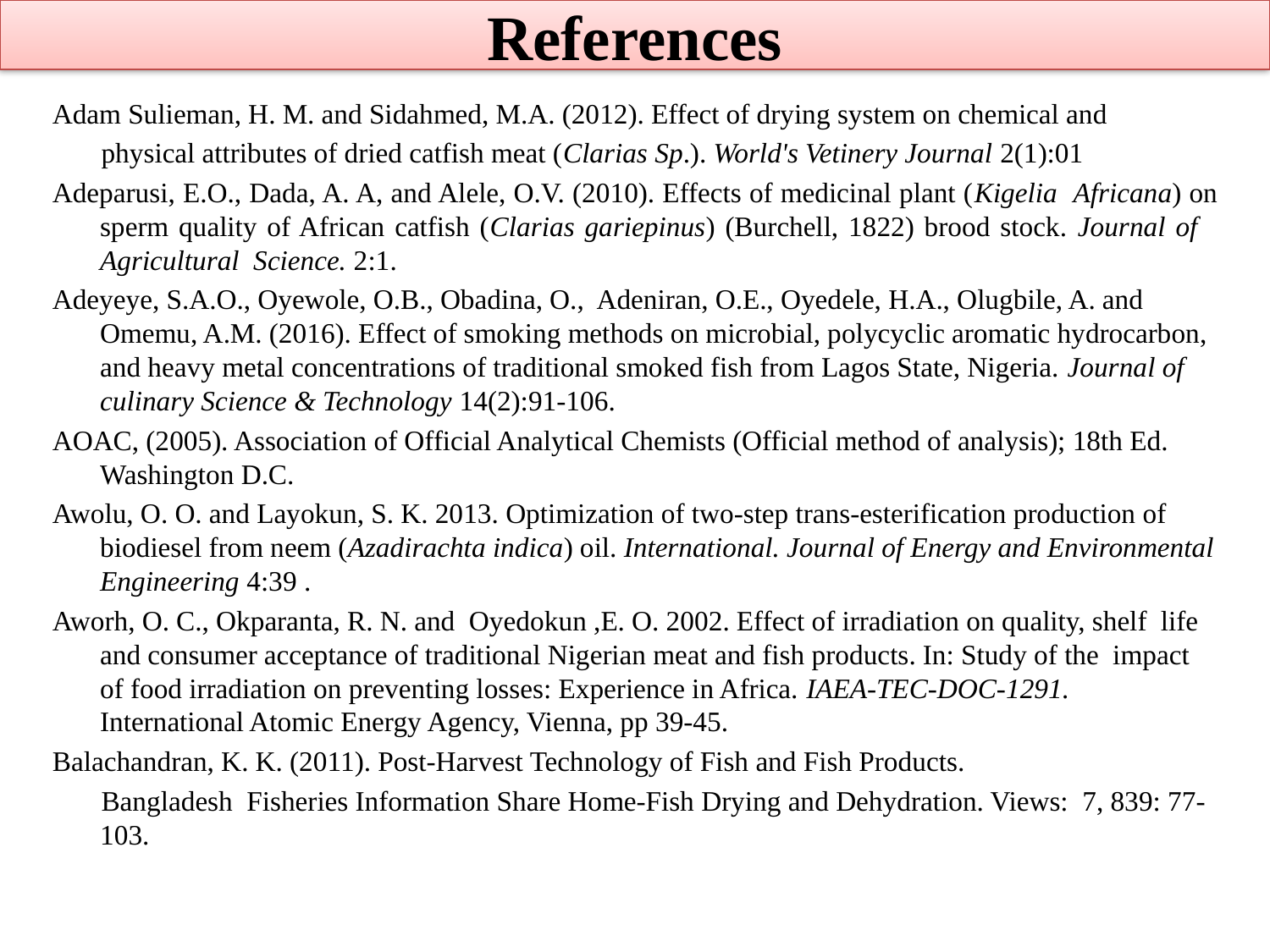

# References
Adam Sulieman, H. M. and Sidahmed, M.A. (2012). Effect of drying system on chemical and
       physical attributes of dried catfish meat (Clarias Sp.). World's Vetinery Journal 2(1):01
Adeparusi, E.O., Dada, A. A, and Alele, O.V. (2010). Effects of medicinal plant (Kigelia  Africana) on sperm quality of African catfish (Clarias gariepinus) (Burchell, 1822) brood stock. Journal of   Agricultural  Science. 2:1.
Adeyeye, S.A.O., Oyewole, O.B., Obadina, O.,  Adeniran, O.E., Oyedele, H.A., Olugbile, A. and Omemu, A.M. (2016). Effect of smoking methods on microbial, polycyclic aromatic hydrocarbon, and heavy metal concentrations of traditional smoked fish from Lagos State, Nigeria. Journal of  culinary Science & Technology 14(2):91-106.
AOAC, (2005). Association of Official Analytical Chemists (Official method of analysis); 18th Ed. Washington D.C.
Awolu, O. O. and Layokun, S. K. 2013. Optimization of two-step trans-esterification production of biodiesel from neem (Azadirachta indica) oil. International. Journal of Energy and Environmental Engineering 4:39 .
Aworh, O. C., Okparanta, R. N. and  Oyedokun ,E. O. 2002. Effect of irradiation on quality, shelf  life and consumer acceptance of traditional Nigerian meat and fish products. In: Study of the  impact of food irradiation on preventing losses: Experience in Africa. IAEA-TEC-DOC-1291. International Atomic Energy Agency, Vienna, pp 39-45.
Balachandran, K. K. (2011). Post-Harvest Technology of Fish and Fish Products.
       Bangladesh  Fisheries Information Share Home-Fish Drying and Dehydration. Views:  7, 839: 77-103.